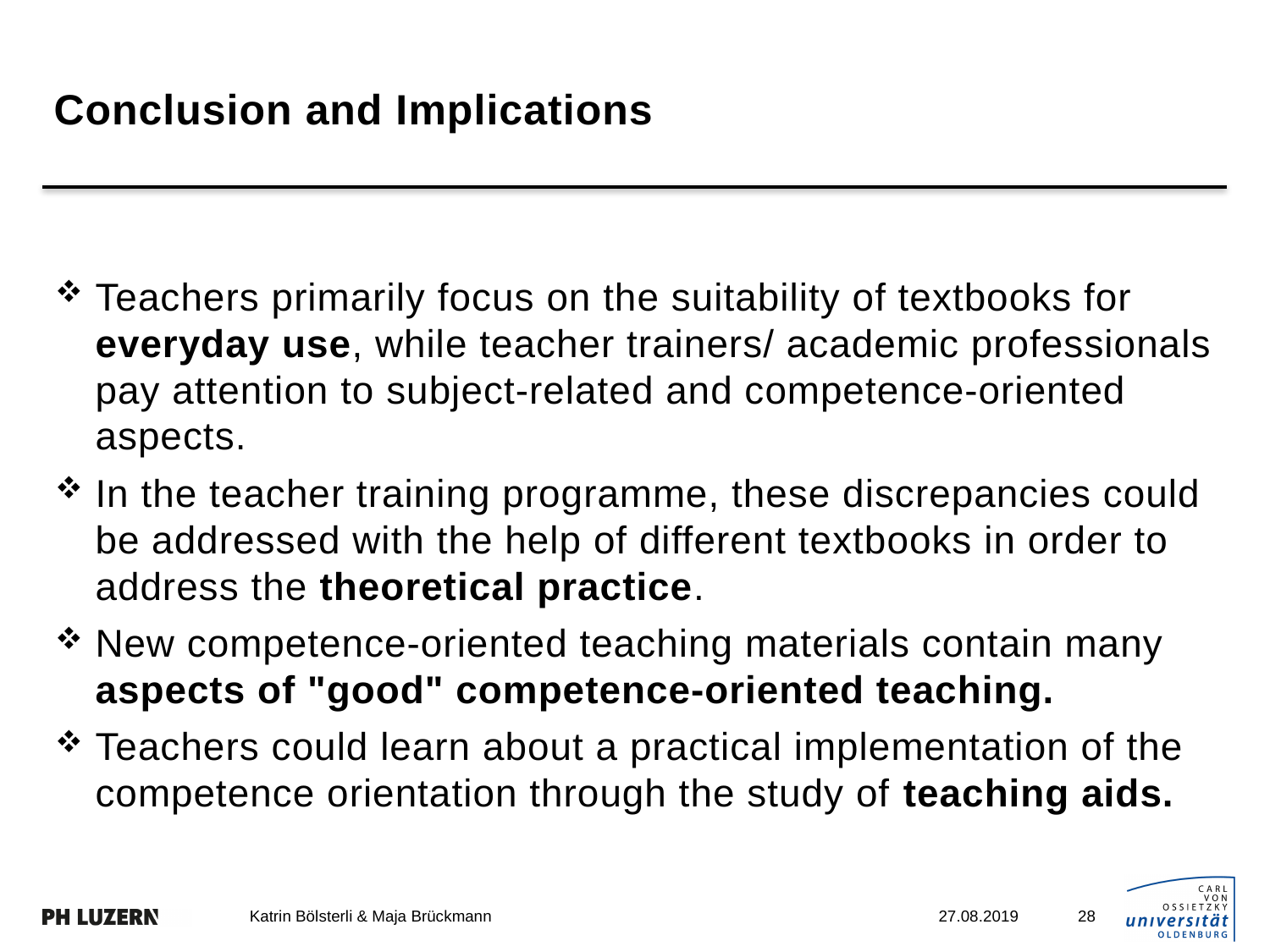

# Conclusion and Implications
Teachers primarily focus on the suitability of textbooks for everyday use, while teacher trainers/ academic professionals pay attention to subject-related and competence-oriented aspects.
In the teacher training programme, these discrepancies could be addressed with the help of different textbooks in order to address the theoretical practice.
New competence-oriented teaching materials contain many aspects of "good" competence-oriented teaching.
Teachers could learn about a practical implementation of the competence orientation through the study of teaching aids.
28
Katrin Bölsterli & Maja Brückmann
27.08.2019